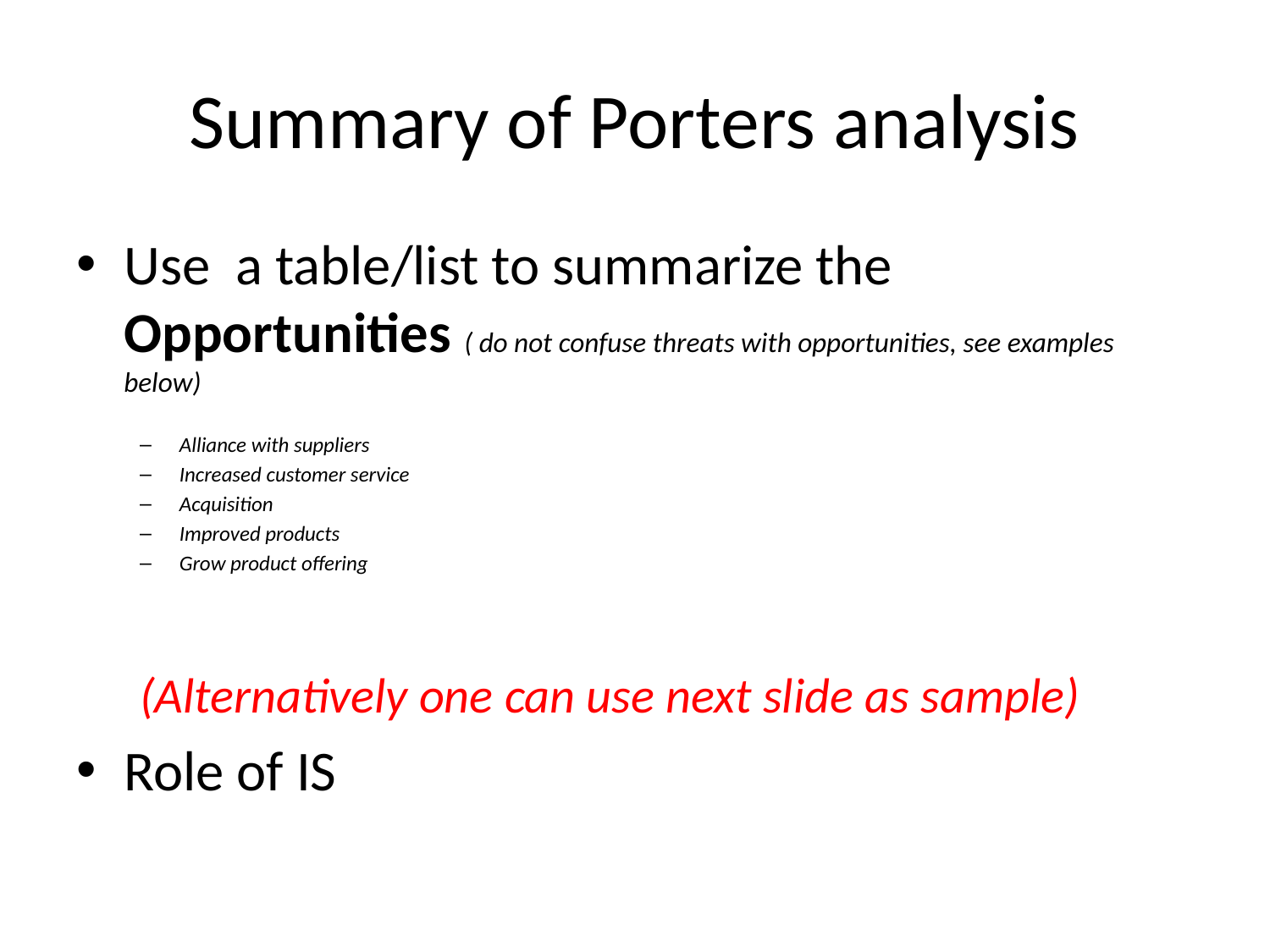

# Summary of Porters analysis
Use  a table/list to summarize the Opportunities ( do not confuse threats with opportunities, see examples below)

Alliance with suppliers
Increased customer service
Acquisition
Improved products
Grow product offering

(Alternatively one can use next slide as sample)
Role of IS